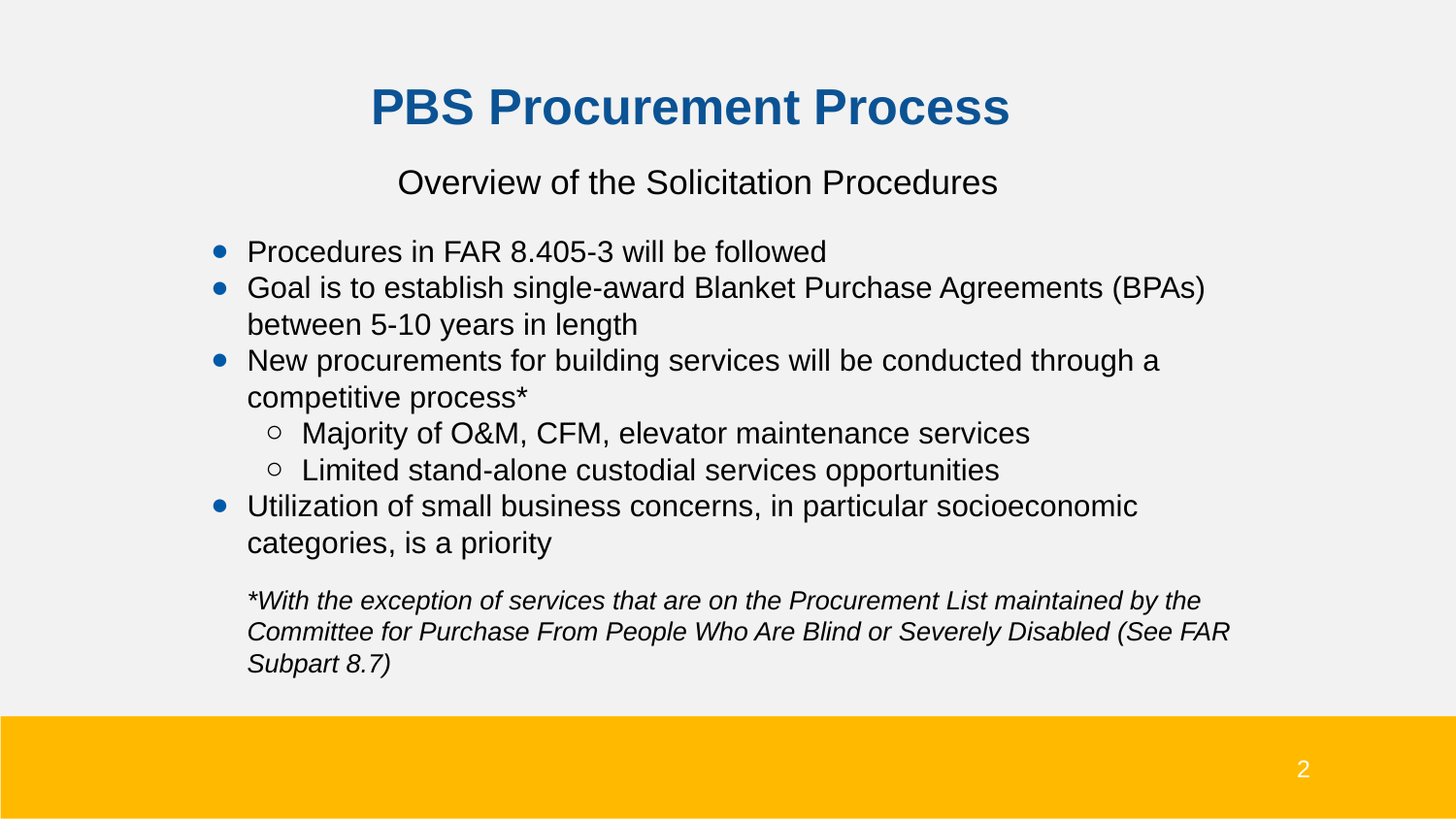

# PBS Procurement Process
Overview of the Solicitation Procedures
Procedures in FAR 8.405-3 will be followed
Goal is to establish single-award Blanket Purchase Agreements (BPAs) between 5-10 years in length
New procurements for building services will be conducted through a competitive process*
Majority of O&M, CFM, elevator maintenance services
Limited stand-alone custodial services opportunities
Utilization of small business concerns, in particular socioeconomic categories, is a priority

*With the exception of services that are on the Procurement List maintained by the Committee for Purchase From People Who Are Blind or Severely Disabled (See FAR Subpart 8.7)
2